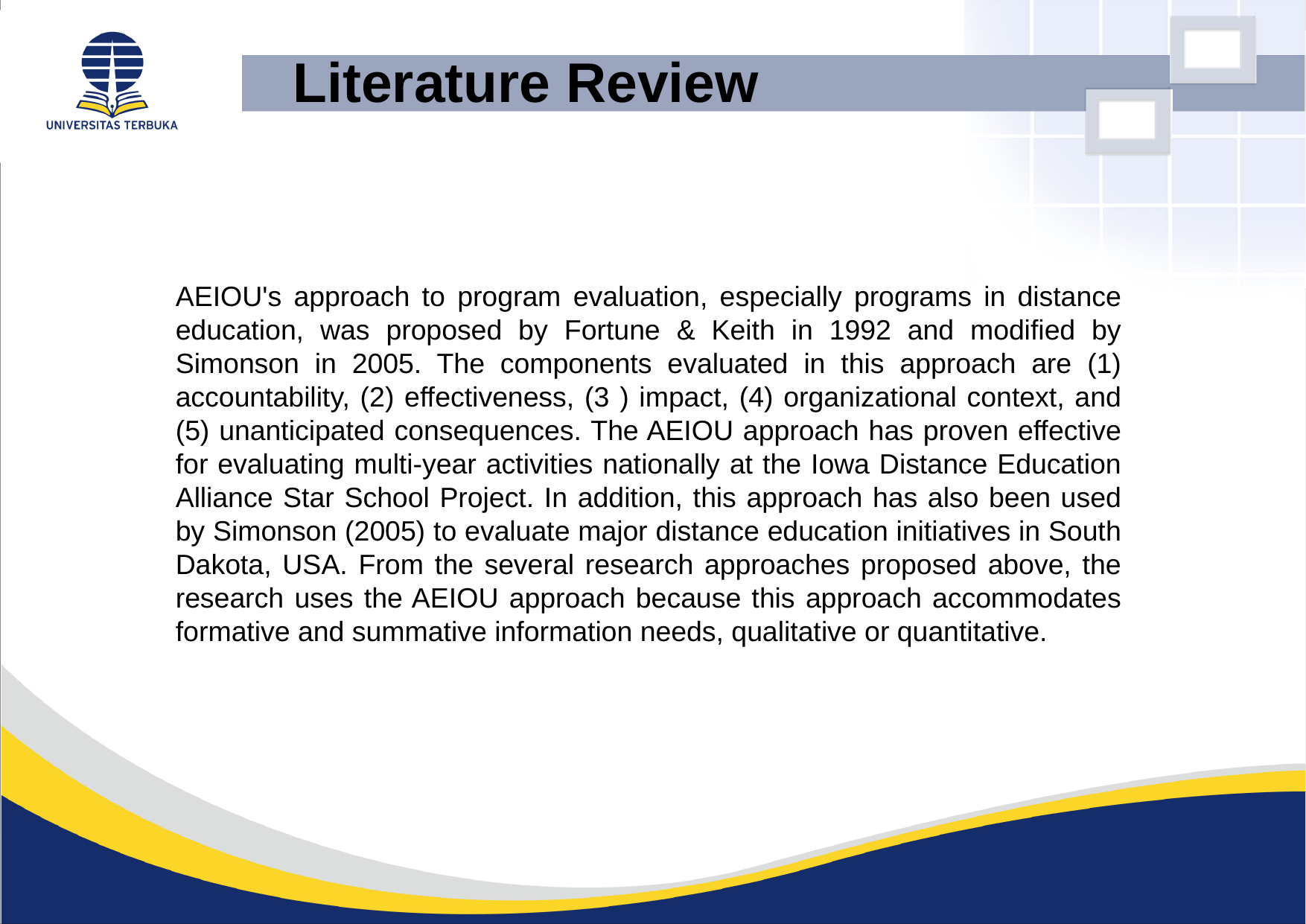

Literature Review

AEIOU's approach to program evaluation, especially programs in distance education, was proposed by Fortune & Keith in 1992 and modified by Simonson in 2005. The components evaluated in this approach are (1) accountability, (2) effectiveness, (3 ) impact, (4) organizational context, and (5) unanticipated consequences. The AEIOU approach has proven effective for evaluating multi-year activities nationally at the Iowa Distance Education Alliance Star School Project. In addition, this approach has also been used by Simonson (2005) to evaluate major distance education initiatives in South Dakota, USA. From the several research approaches proposed above, the research uses the AEIOU approach because this approach accommodates formative and summative information needs, qualitative or quantitative.